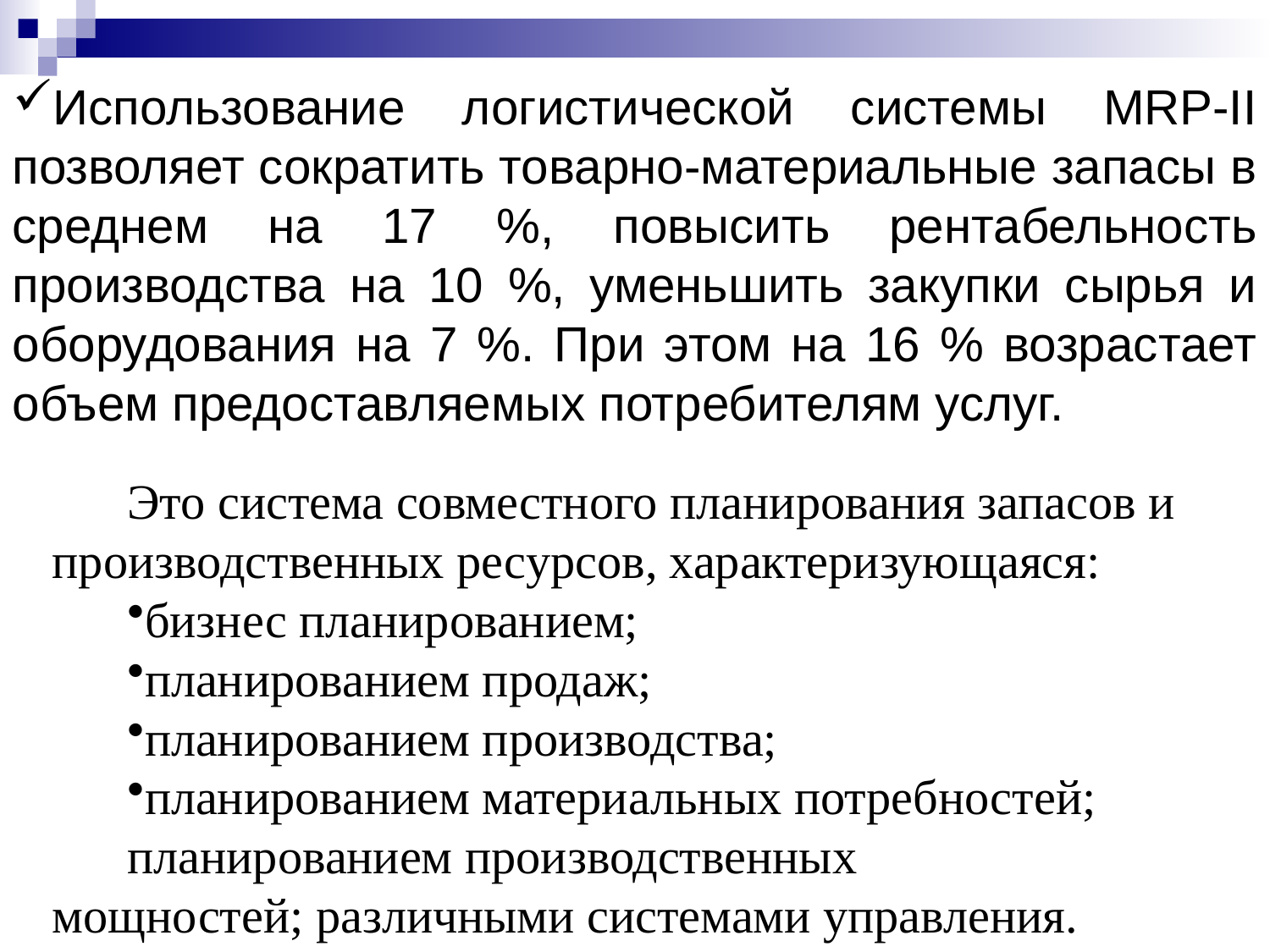

Использование логистической системы MRP-II позволяет сократить товарно-материальные запасы в среднем на 17 %, повысить рентабельность производства на 10 %, уменьшить закупки сырья и оборудования на 7 %. При этом на 16 % возрастает объем предоставляемых потребителям услуг.
Это система совместного планирования запасов и производственных ресурсов, характеризующаяся:
бизнес планированием;
планированием продаж;
планированием производства;
планированием материальных потребностей;
планированием производственных мощностей; различными системами управления.